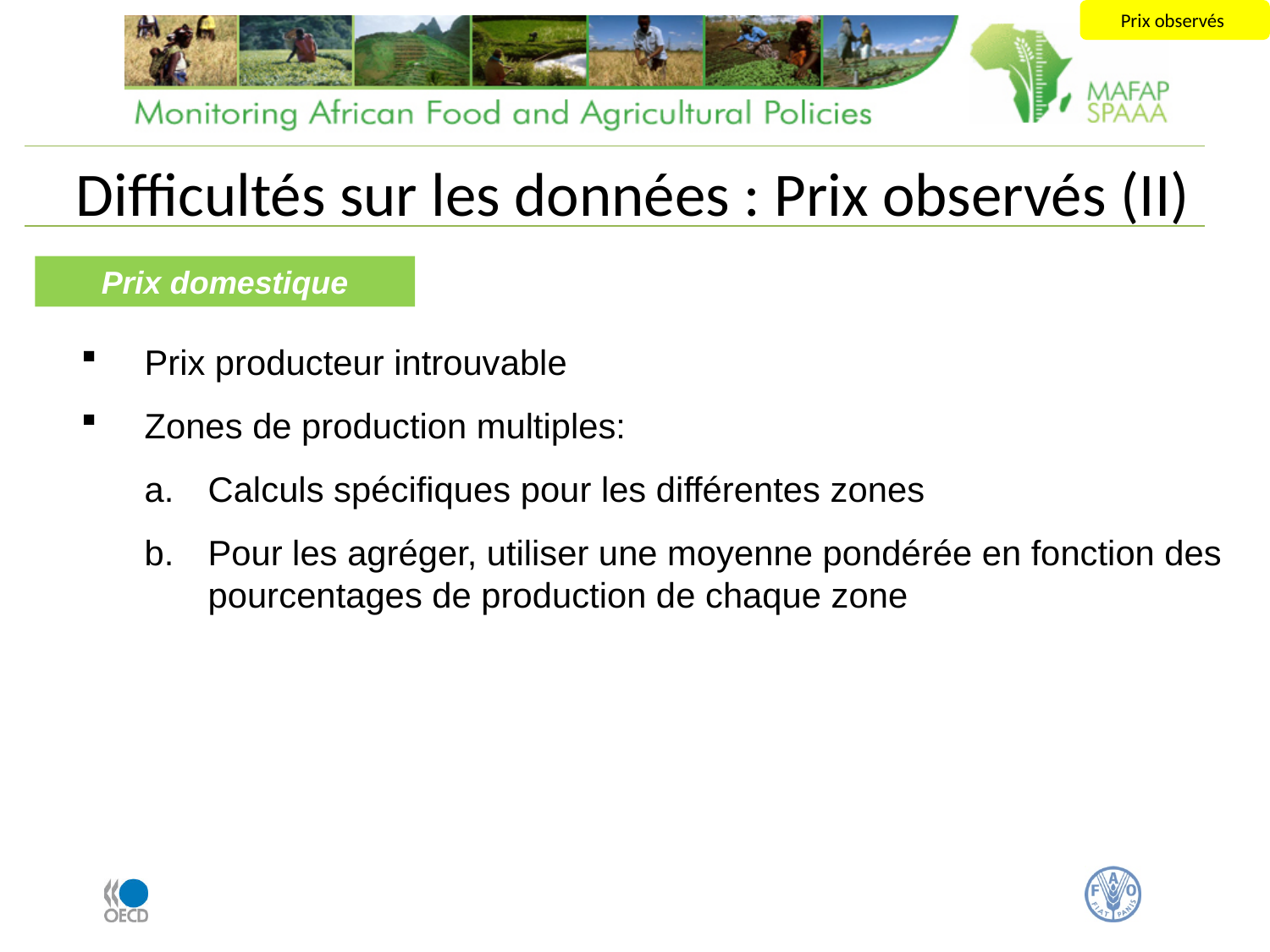

Prix observés
# Difficultés sur les données : Prix observés (II)
Prix domestique
Prix producteur introuvable
Zones de production multiples:
Calculs spécifiques pour les différentes zones
Pour les agréger, utiliser une moyenne pondérée en fonction des pourcentages de production de chaque zone